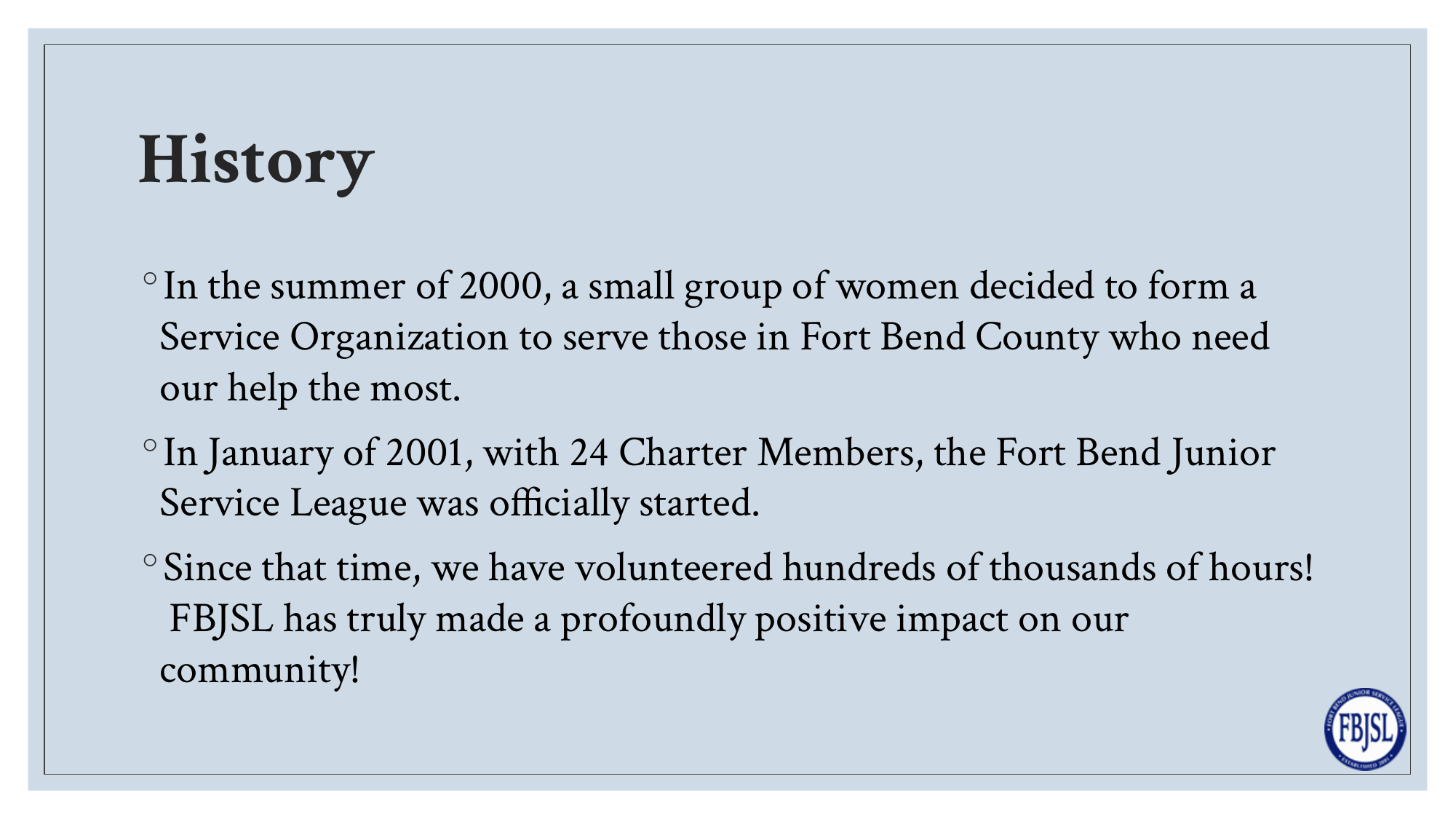

# History
In the summer of 2000, a small group of women decided to form a Service Organization to serve those in Fort Bend County who need our help the most.
In January of 2001, with 24 Charter Members, the Fort Bend Junior Service League was officially started.
Since that time, we have volunteered hundreds of thousands of hours!  FBJSL has truly made a profoundly positive impact on our community!